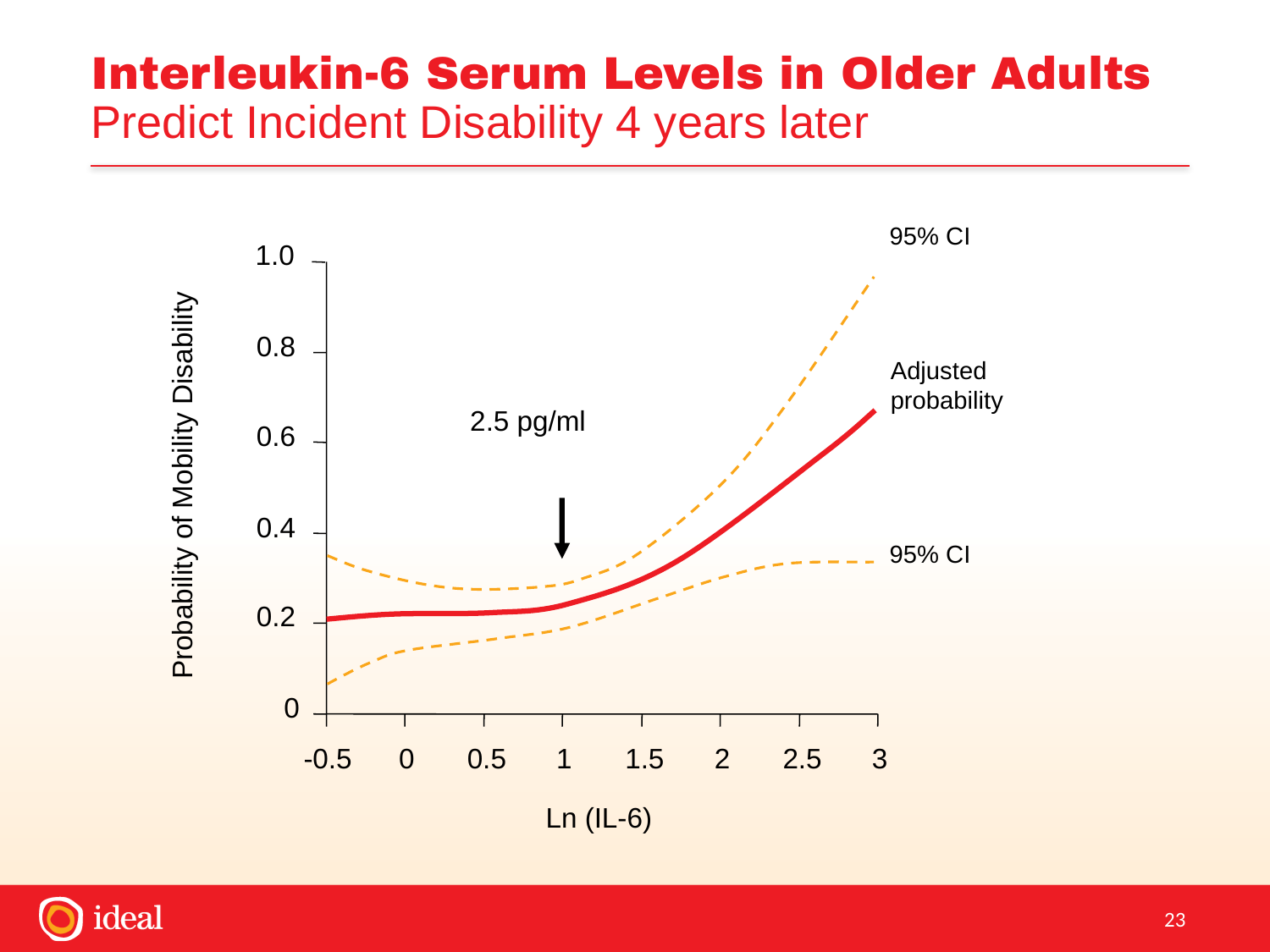

# Interleukin-6 Serum Levels in Older Adults Predict Incident Disability 4 years later
95% CI
1.0

0.8
Adjusted
probability

2.5 pg/ml

0.6

Probability of Mobility Disability

0.4
95% CI

0.2

0

-0.5
0
0.5
1
1.5
2
2.5
3

Ln (IL-6)
23